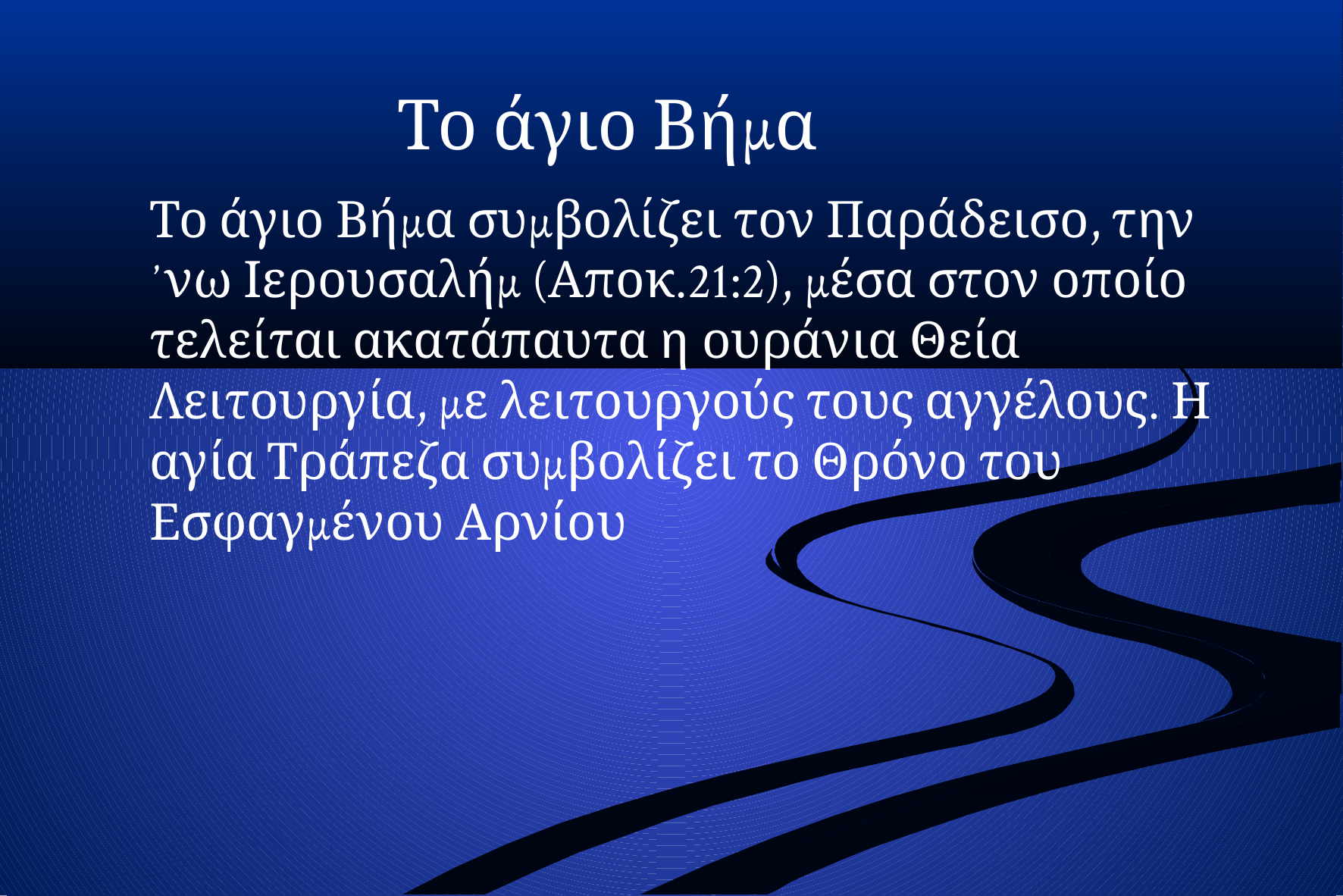

Το άγιο Βήμα
Το άγιο Βήμα συμβολίζει τον Παράδεισο, την ʼνω Ιερουσαλήμ (Αποκ.21:2), μέσα στον οποίο τελείται ακατάπαυτα η ουράνια Θεία Λειτουργία, με λειτουργούς τους αγγέλους. Η αγία Τράπεζα συμβολίζει το Θρόνο του Εσφαγμένου Αρνίου